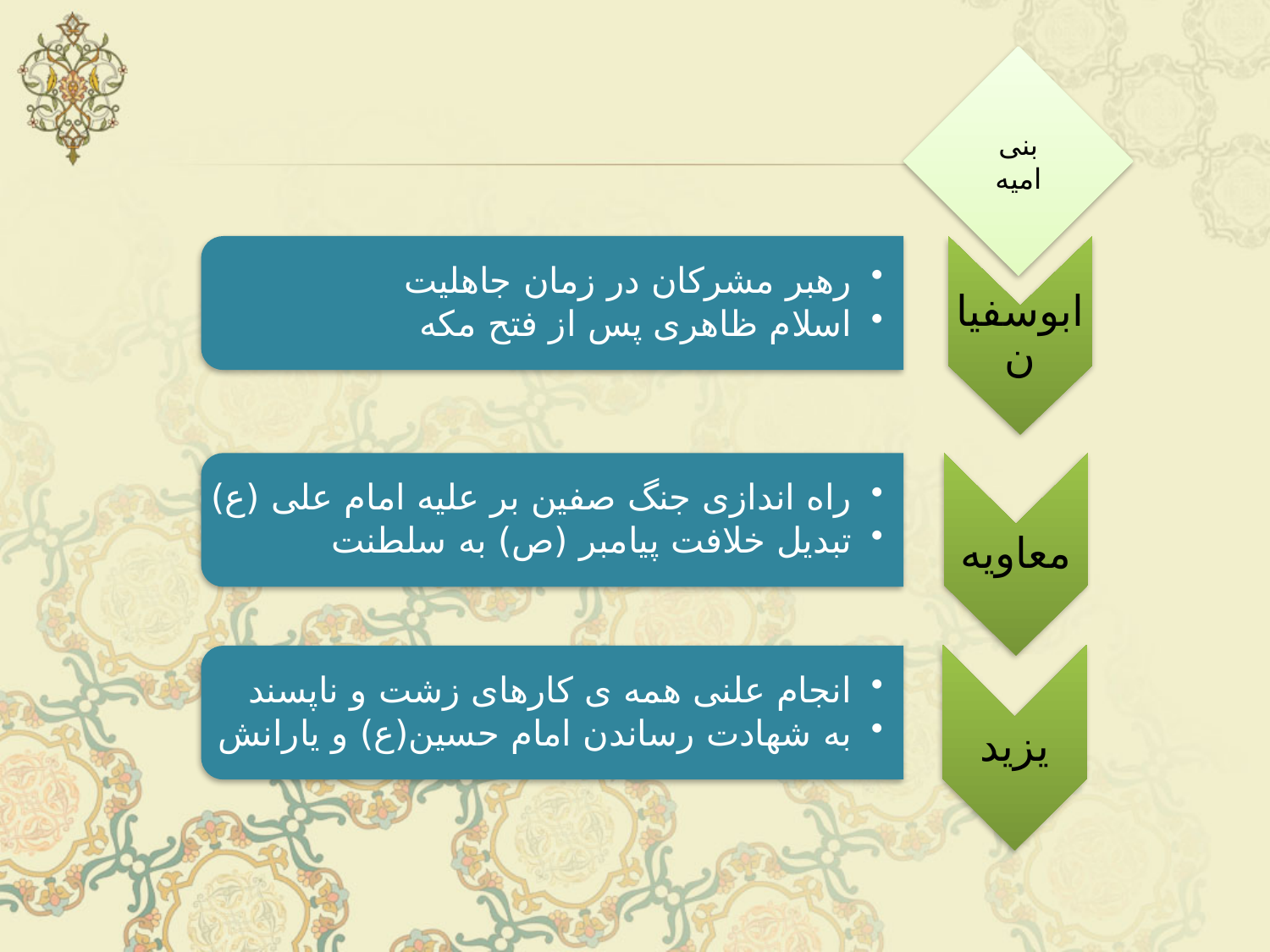

بنی امیه
رهبر مشرکان در زمان جاهلیت
اسلام ظاهری پس از فتح مکه
ابوسفیان
راه اندازی جنگ صفین بر علیه امام علی (ع)
تبدیل خلافت پیامبر (ص) به سلطنت
معاویه
یزید
انجام علنی همه ی کارهای زشت و ناپسند
به شهادت رساندن امام حسین(ع) و یارانش